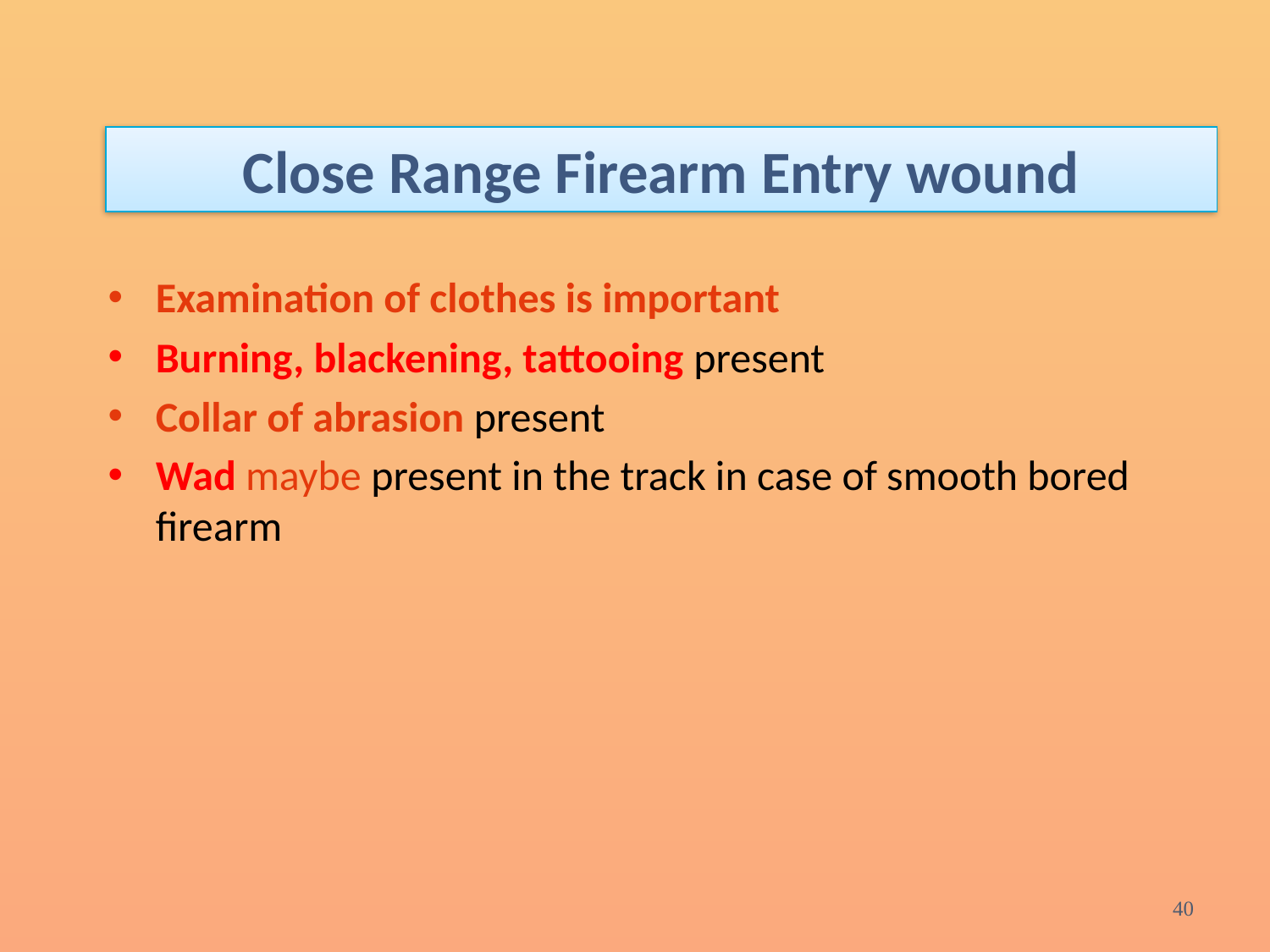

# Close Range Firearm Entry wound
Examination of clothes is important
Burning, blackening, tattooing present
Collar of abrasion present
Wad maybe present in the track in case of smooth bored firearm

40